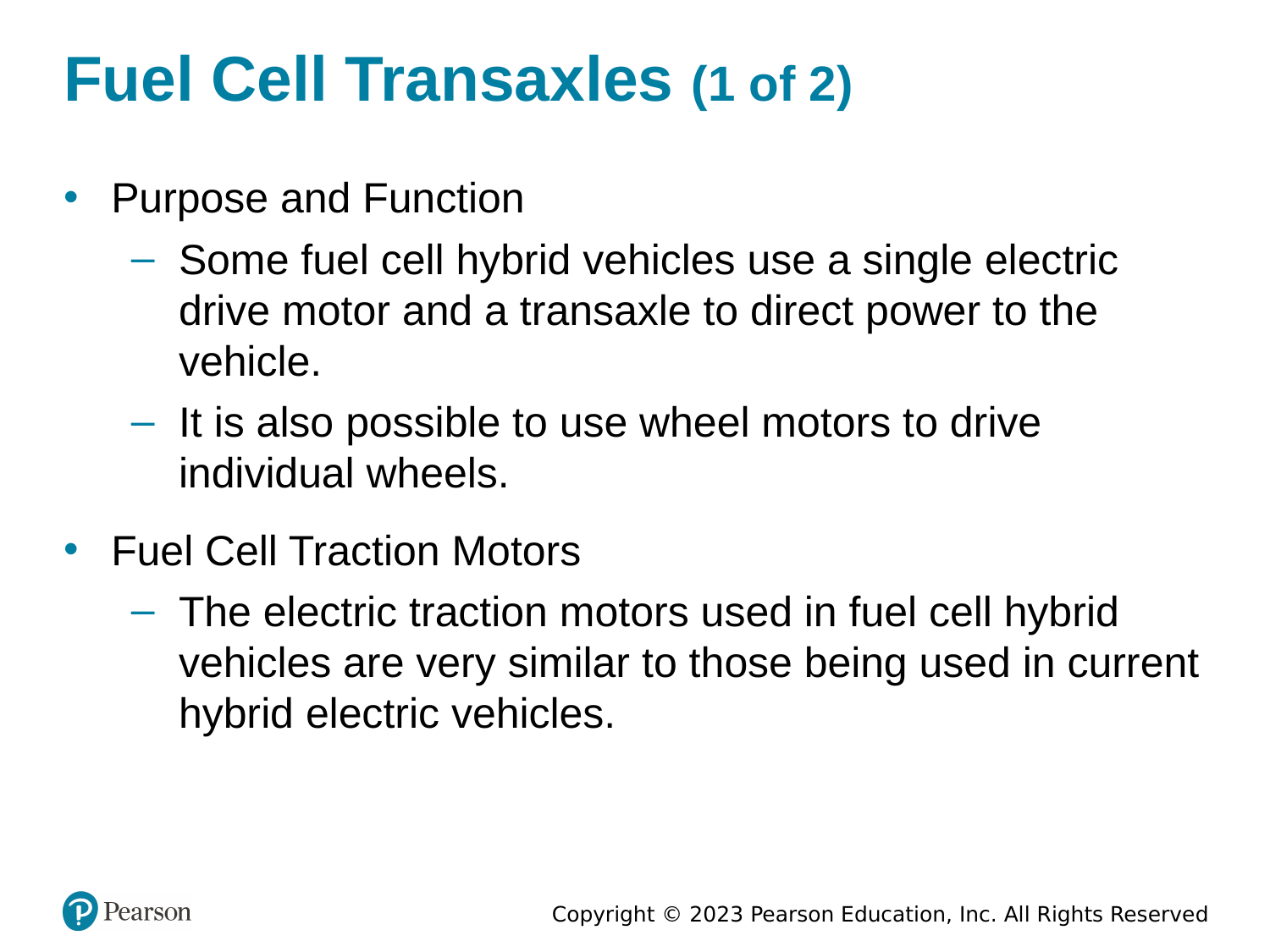

# Fuel Cell Transaxles (1 of 2)
Purpose and Function
Some fuel cell hybrid vehicles use a single electric drive motor and a transaxle to direct power to the vehicle.
It is also possible to use wheel motors to drive individual wheels.
Fuel Cell Traction Motors
The electric traction motors used in fuel cell hybrid vehicles are very similar to those being used in current hybrid electric vehicles.